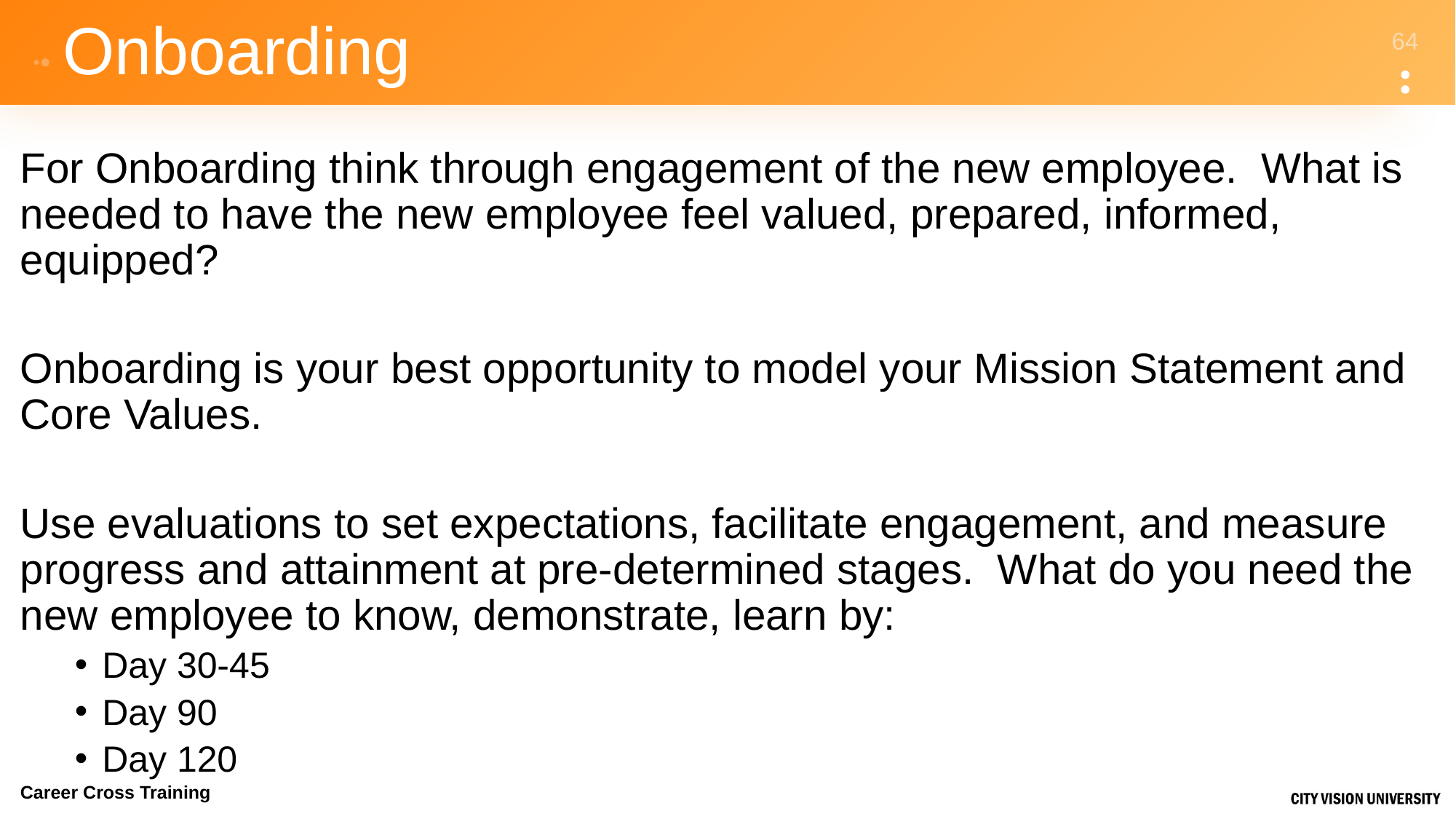

# Onboarding
For Onboarding think through engagement of the new employee.  What is needed to have the new employee feel valued, prepared, informed, equipped?

Onboarding is your best opportunity to model your Mission Statement and Core Values.

Use evaluations to set expectations, facilitate engagement, and measure progress and attainment at pre-determined stages.  What do you need the new employee to know, demonstrate, learn by:
Day 30-45
Day 90
Day 120